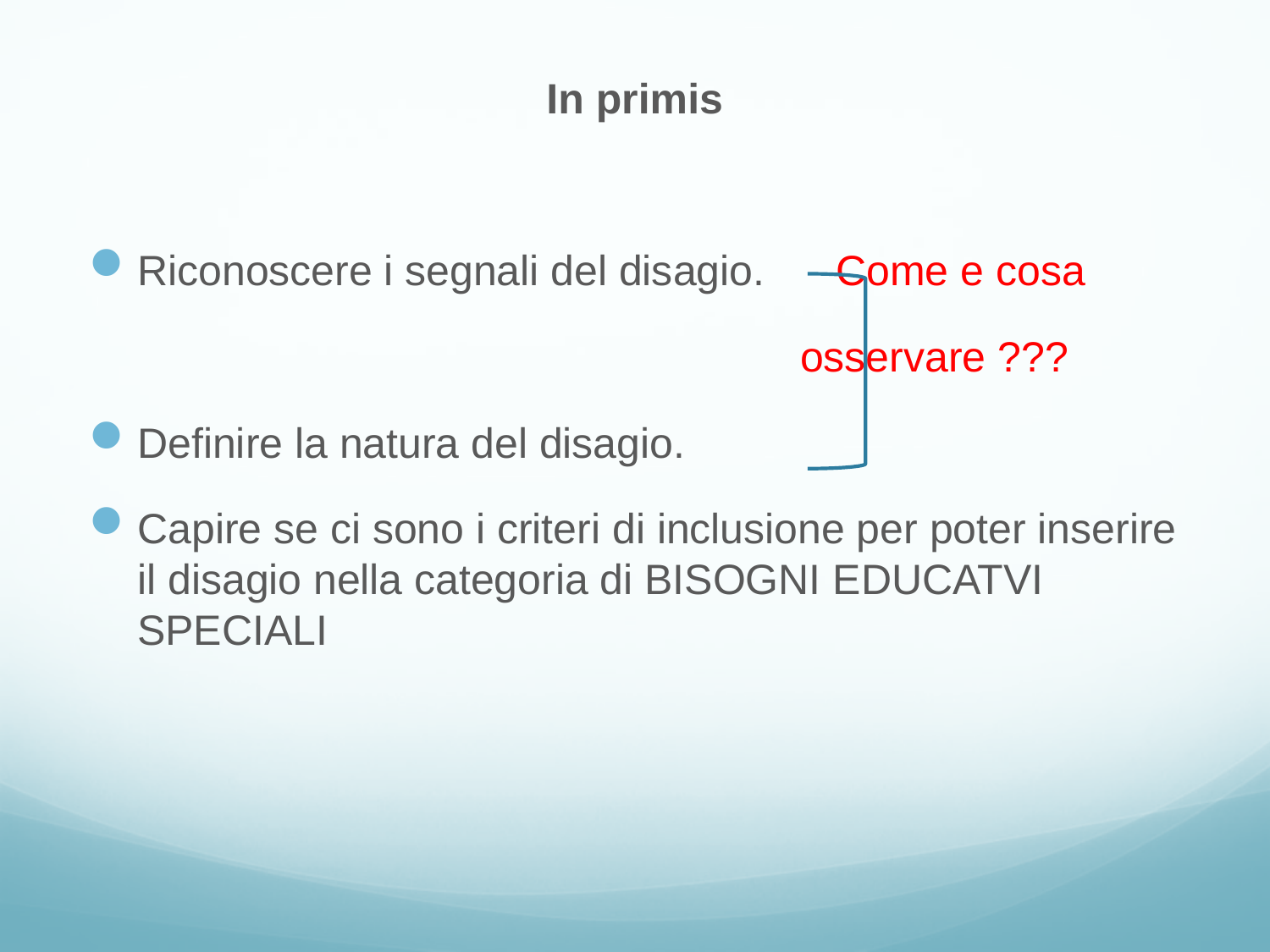

In primis

Riconoscere i segnali del disagio.      Come e cosa
                                                            osservare ???
Definire la natura del disagio.
Capire se ci sono i criteri di inclusione per poter inserire il disagio nella categoria di BISOGNI EDUCATVI SPECIALI